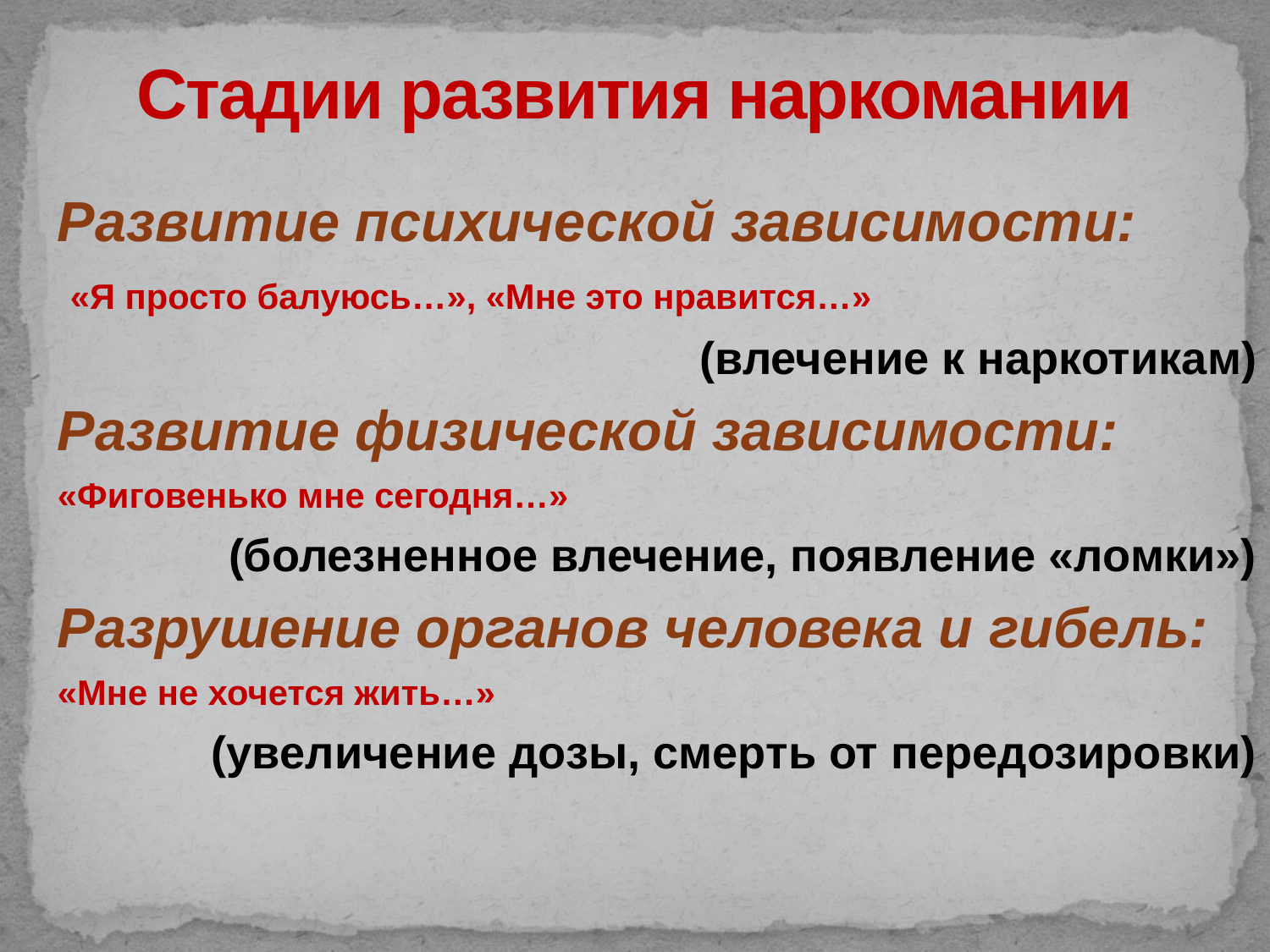

# Стадии развития наркомании
Развитие психической зависимости:
 «Я просто балуюсь…», «Мне это нравится…»
(влечение к наркотикам)
Развитие физической зависимости:
«Фиговенько мне сегодня…»
(болезненное влечение, появление «ломки»)
Разрушение органов человека и гибель:
«Мне не хочется жить…»
(увеличение дозы, смерть от передозировки)